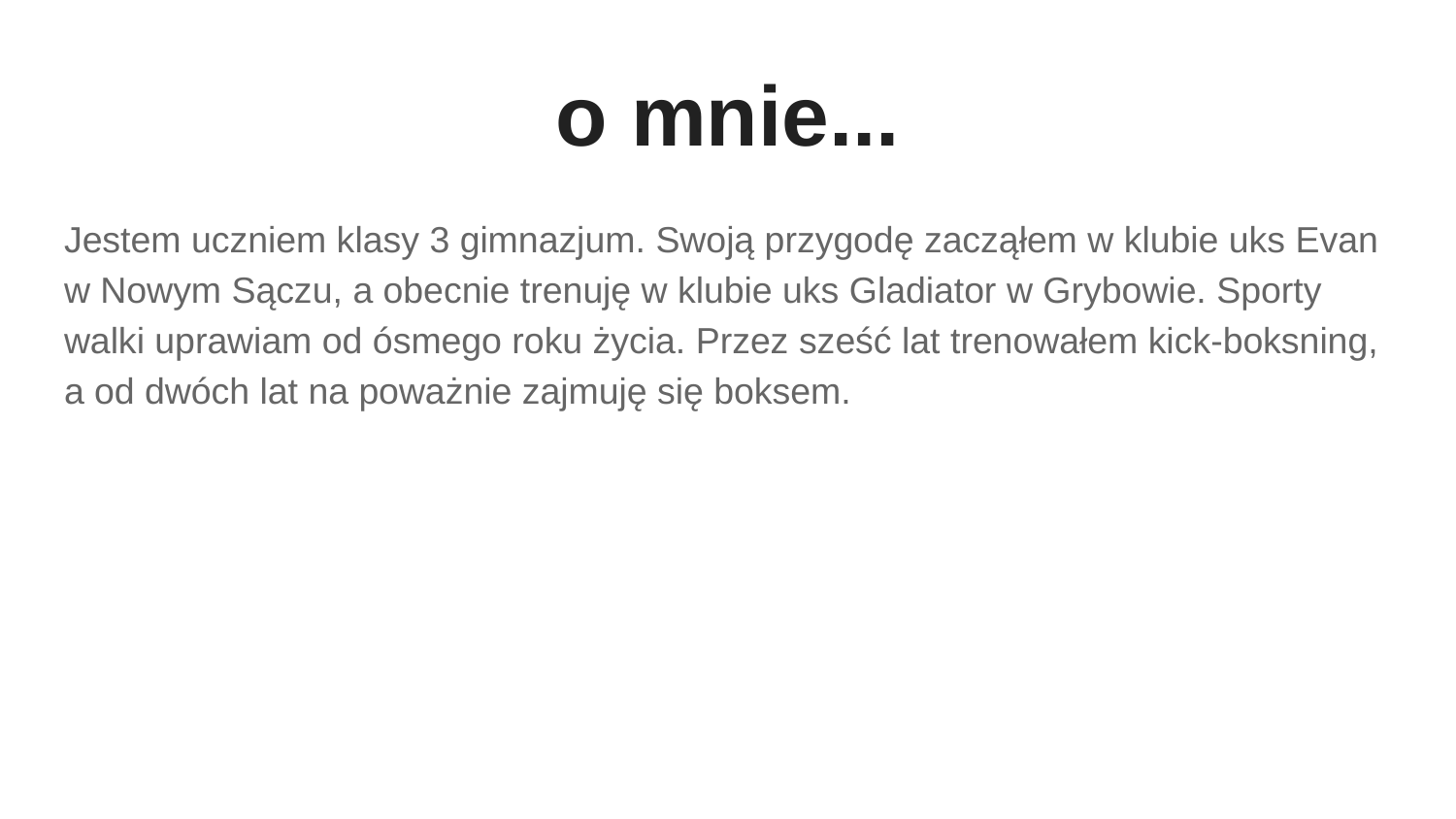

# o mnie...
Jestem uczniem klasy 3 gimnazjum. Swoją przygodę zacząłem w klubie uks Evan w Nowym Sączu, a obecnie trenuję w klubie uks Gladiator w Grybowie. Sporty walki uprawiam od ósmego roku życia. Przez sześć lat trenowałem kick-boksning, a od dwóch lat na poważnie zajmuję się boksem.